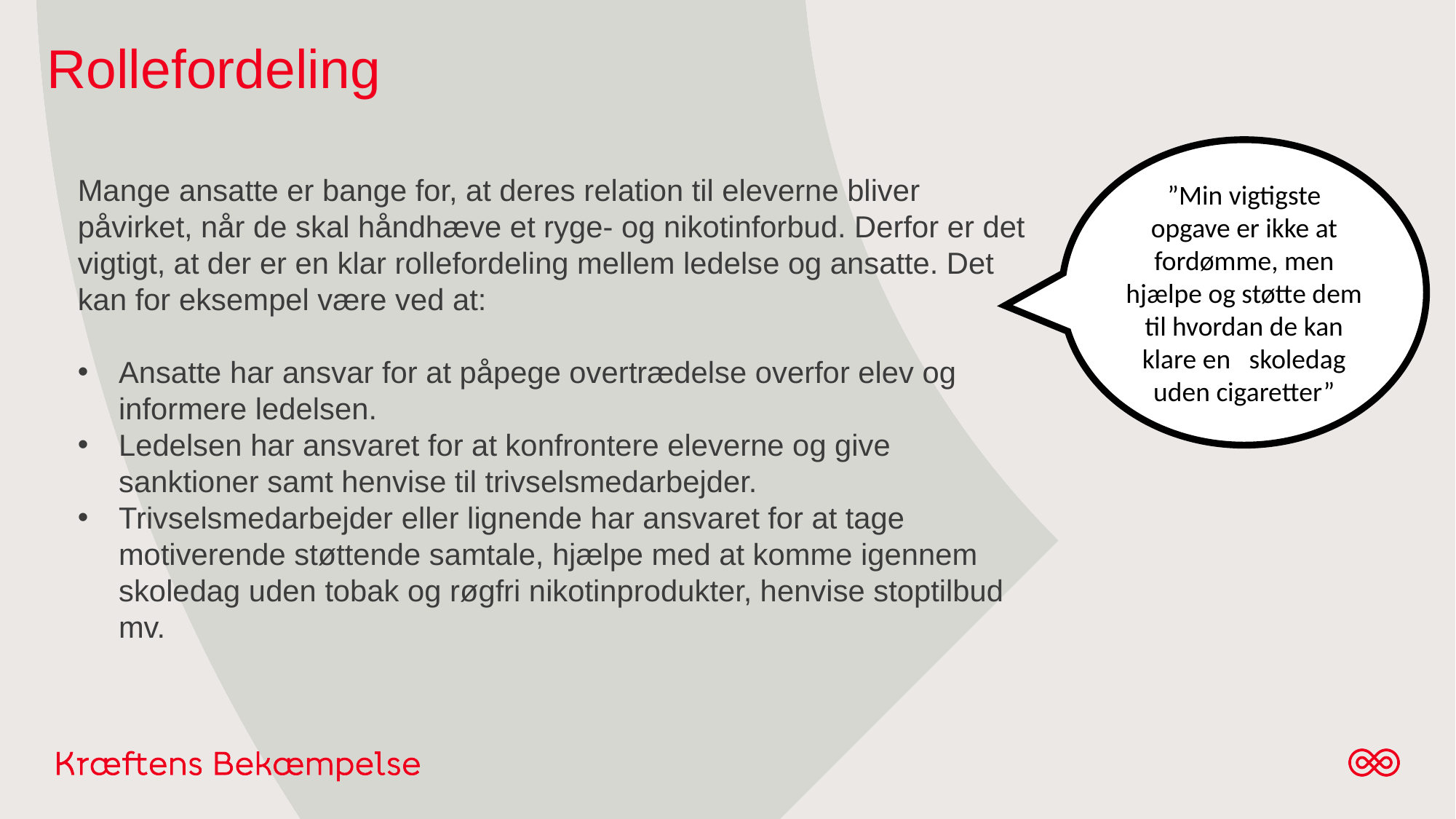

# Rollefordeling
”Min vigtigste opgave er ikke at fordømme, men hjælpe og støtte dem til hvordan de kan klare en   skoledag uden cigaretter”
Mange ansatte er bange for, at deres relation til eleverne bliver påvirket, når de skal håndhæve et ryge- og nikotinforbud. Derfor er det vigtigt, at der er en klar rollefordeling mellem ledelse og ansatte. Det kan for eksempel være ved at:

Ansatte har ansvar for at påpege overtrædelse overfor elev og informere ledelsen.
Ledelsen har ansvaret for at konfrontere eleverne og give sanktioner samt henvise til trivselsmedarbejder.
Trivselsmedarbejder eller lignende har ansvaret for at tage motiverende støttende samtale, hjælpe med at komme igennem skoledag uden tobak og røgfri nikotinprodukter, henvise stoptilbud mv.